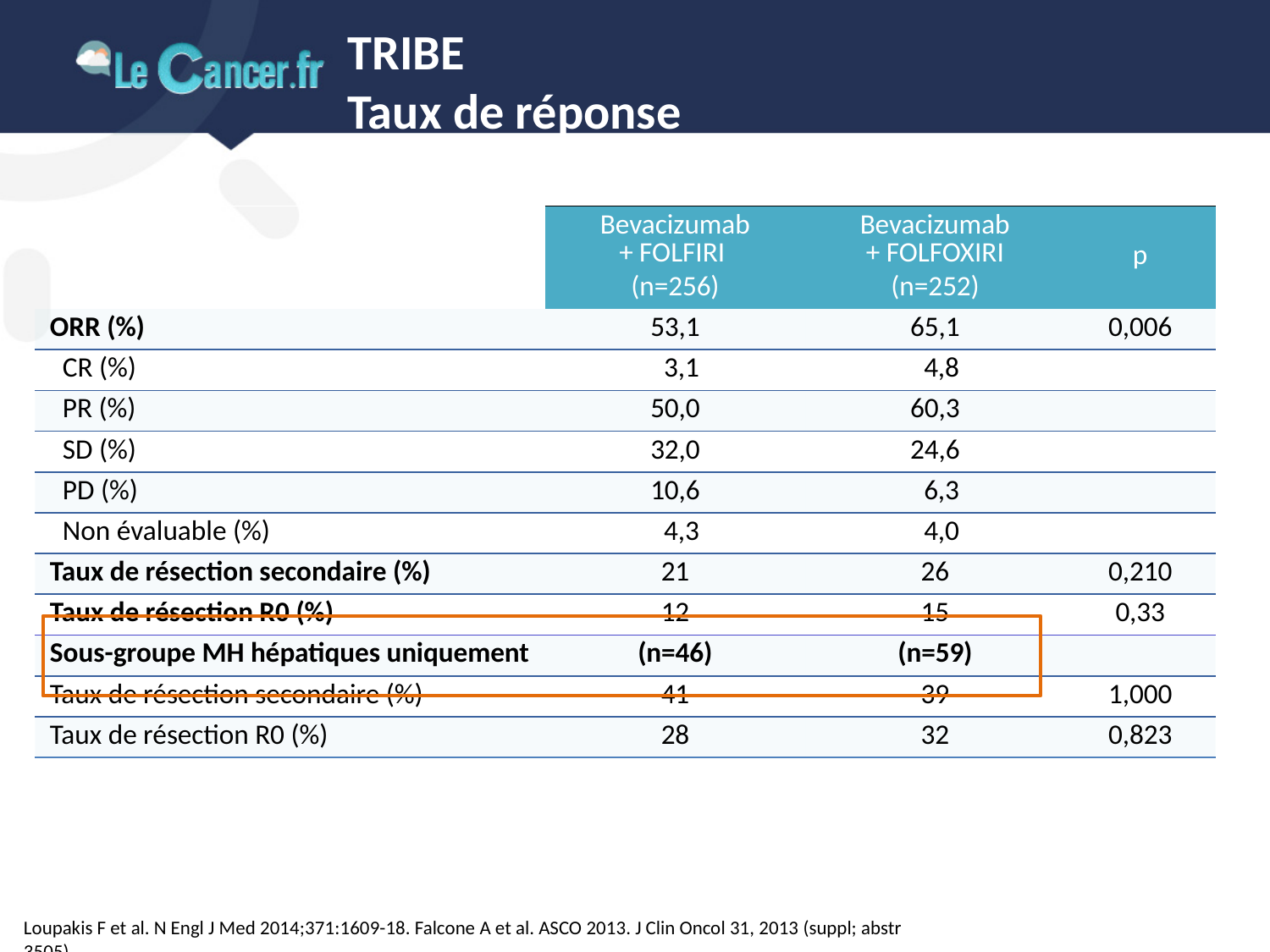

# TRIBE Taux de réponse
|  | Bevacizumab + FOLFIRI (n=256) | Bevacizumab + FOLFOXIRI (n=252) | p |
| --- | --- | --- | --- |
| ORR (%) | 53,1 | 65,1 | 0,006 |
| CR (%) | 3,1 | 4,8 |  |
| PR (%) | 50,0 | 60,3 |  |
| SD (%) | 32,0 | 24,6 |  |
| PD (%) | 10,6 | 6,3 |  |
| Non évaluable (%) | 4,3 | 4,0 |  |
| Taux de résection secondaire (%) | 21 | 26 | 0,210 |
| Taux de résection R0 (%) | 12 | 15 | 0,33 |
| Sous-groupe MH hépatiques uniquement | (n=46) | (n=59) |  |
| Taux de résection secondaire (%) | 41 | 39 | 1,000 |
| Taux de résection R0 (%) | 28 | 32 | 0,823 |

Loupakis F et al. N Engl J Med 2014;371:1609-18. Falcone A et al. ASCO 2013. J Clin Oncol 31, 2013 (suppl; abstr 3505)